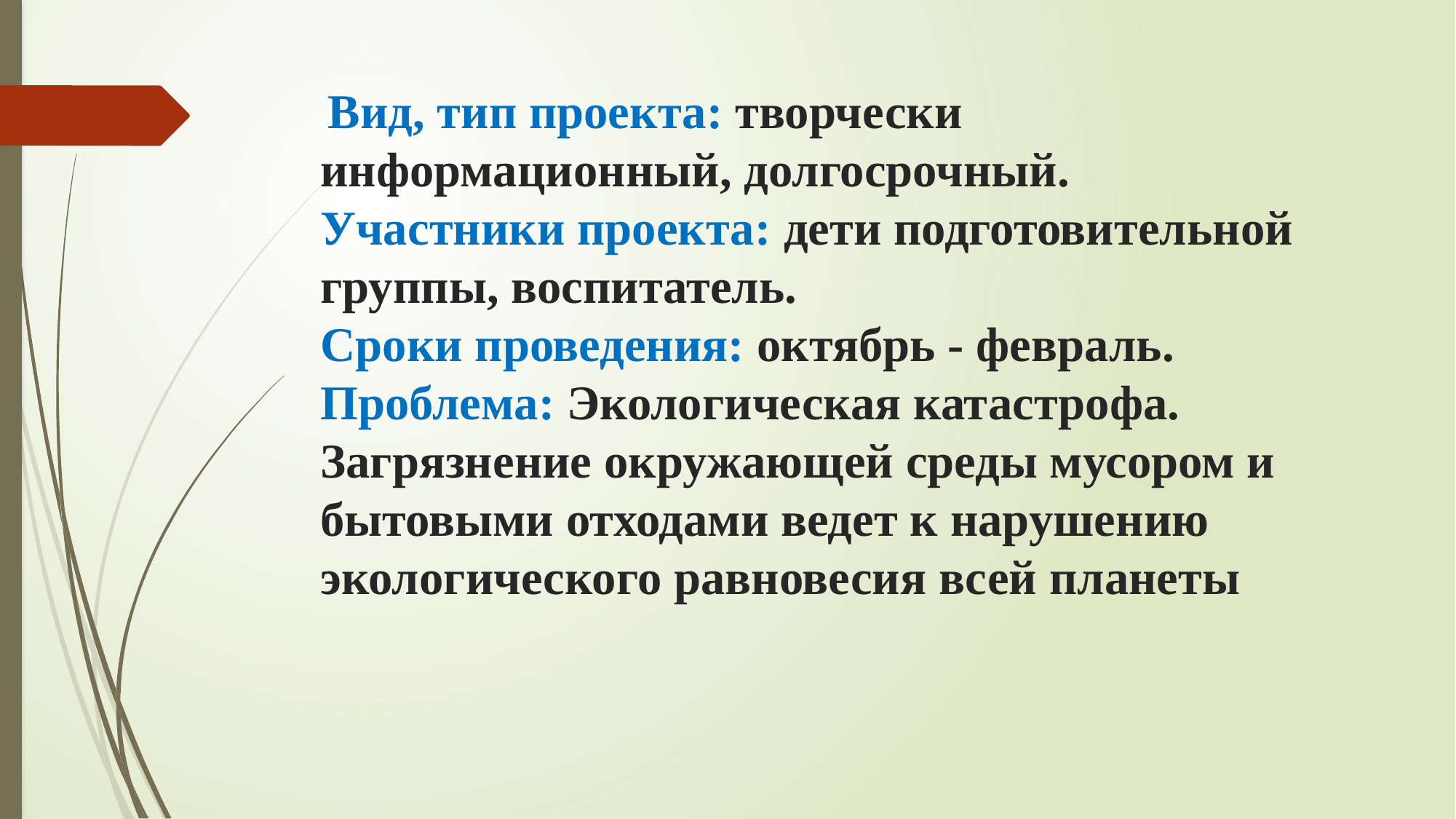

# Вид, тип проекта: творчески информационный, долгосрочный. Участники проекта: дети подготовительной группы, воспитатель. Сроки проведения: октябрь - февраль. Проблема: Экологическая катастрофа. Загрязнение окружающей среды мусором и бытовыми отходами ведет к нарушению экологического равновесия всей планеты